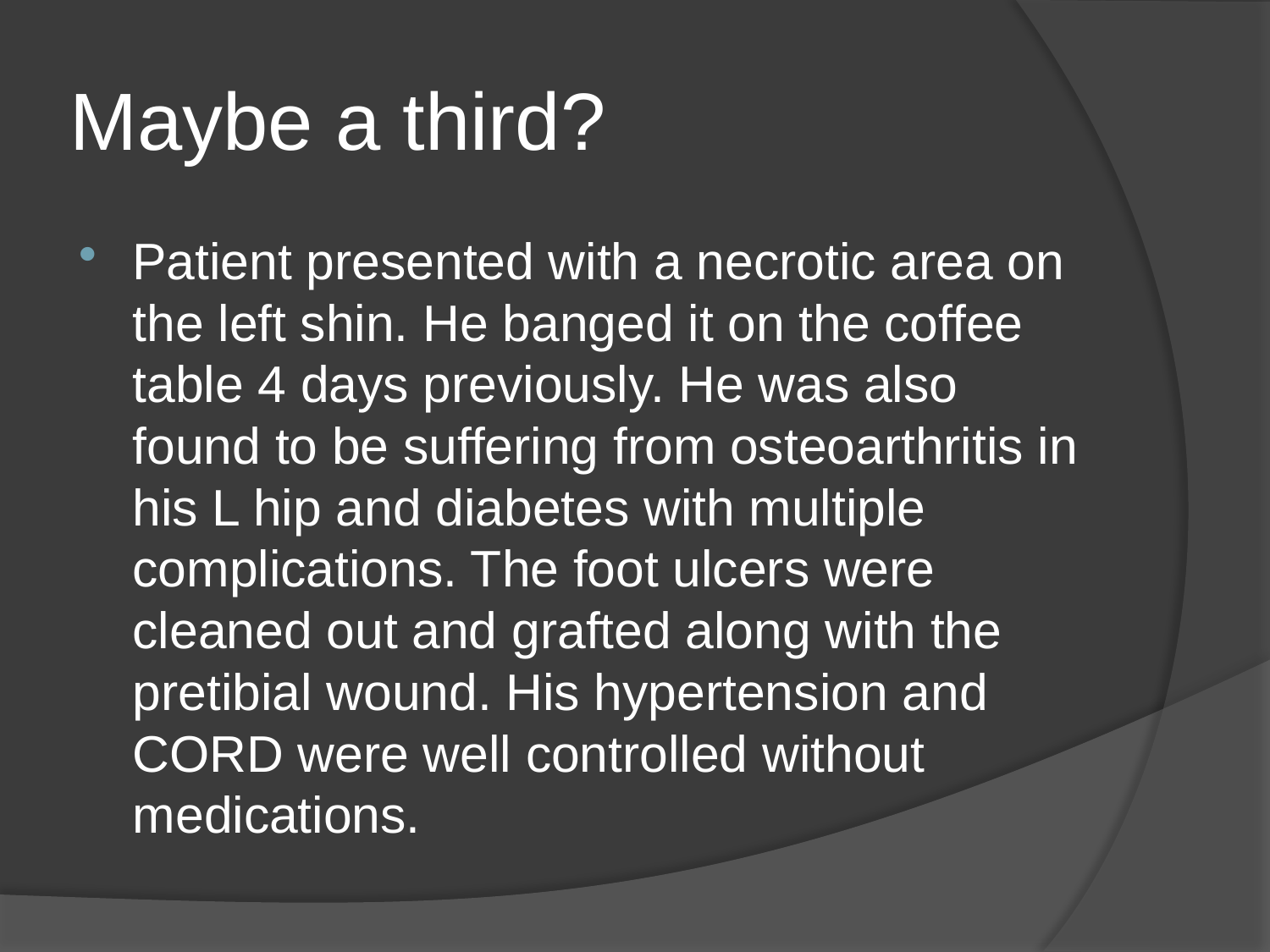

# Maybe a third?
Patient presented with a necrotic area on the left shin. He banged it on the coffee table 4 days previously. He was also found to be suffering from osteoarthritis in his L hip and diabetes with multiple complications. The foot ulcers were cleaned out and grafted along with the pretibial wound. His hypertension and CORD were well controlled without medications.